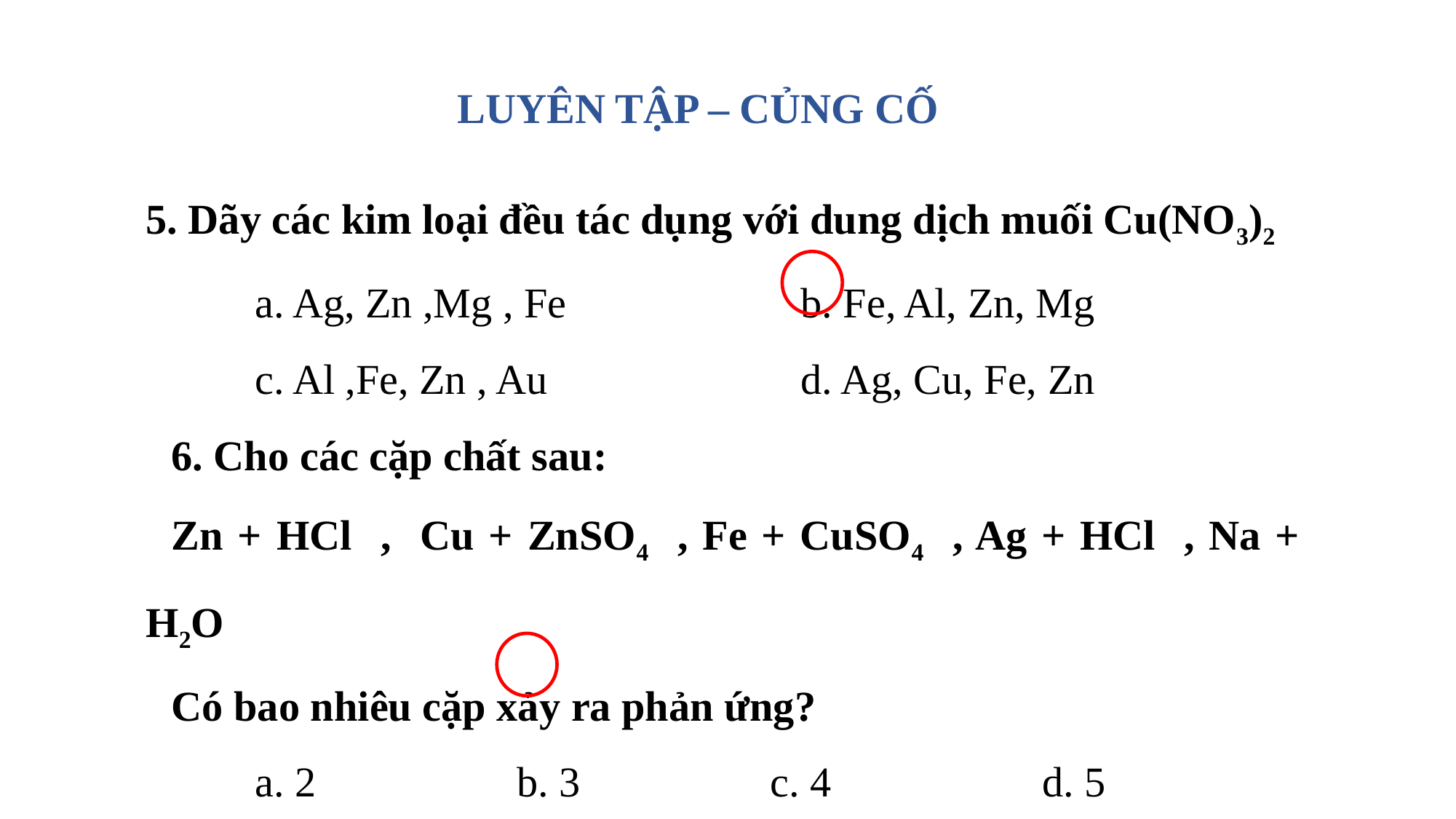

LUYÊN TẬP – CỦNG CỐ
5. Dãy các kim loại đều tác dụng với dung dịch muối Cu(NO3)2
	a. Ag, Zn ,Mg , Fe      		b. Fe, Al, Zn, Mg
	c. Al ,Fe, Zn , Au        		d. Ag, Cu, Fe, Zn
6. Cho các cặp chất sau:
Zn + HCl  ,  Cu + ZnSO4  , Fe + CuSO4  , Ag + HCl  , Na + H2O
Có bao nhiêu cặp xảy ra phản ứng?
     	a. 2                   b. 3                  c. 4                    d. 5